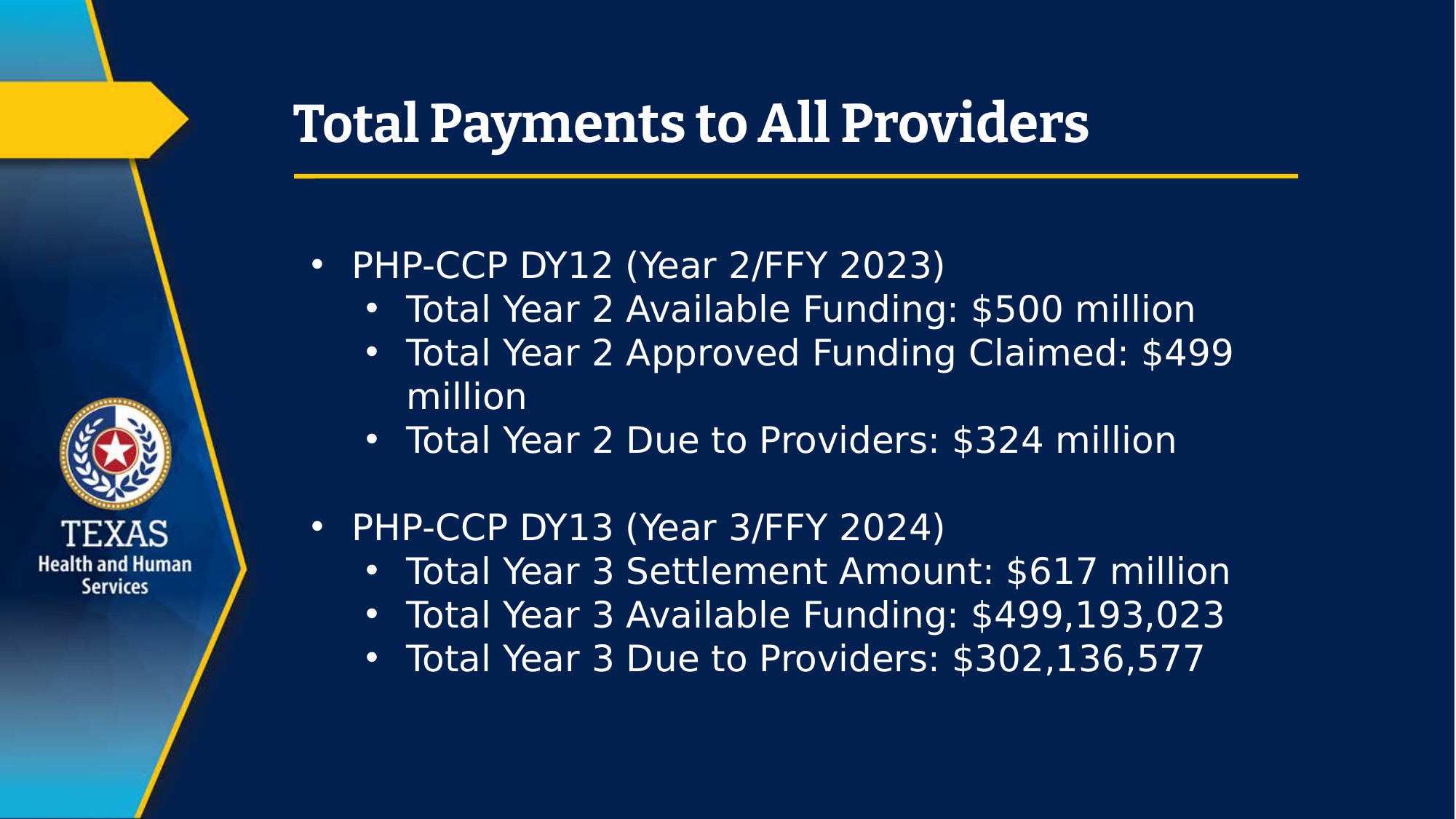

# Total Payments to All Providers
PHP-CCP DY12 (Year 2/FFY 2023)
Total Year 2 Available Funding: $500 million
Total Year 2 Approved Funding Claimed: $499 million
Total Year 2 Due to Providers: $324 million

PHP-CCP DY13 (Year 3/FFY 2024)
Total Year 3 Settlement Amount: $617 million
Total Year 3 Available Funding: $499,193,023
Total Year 3 Due to Providers: $302,136,577